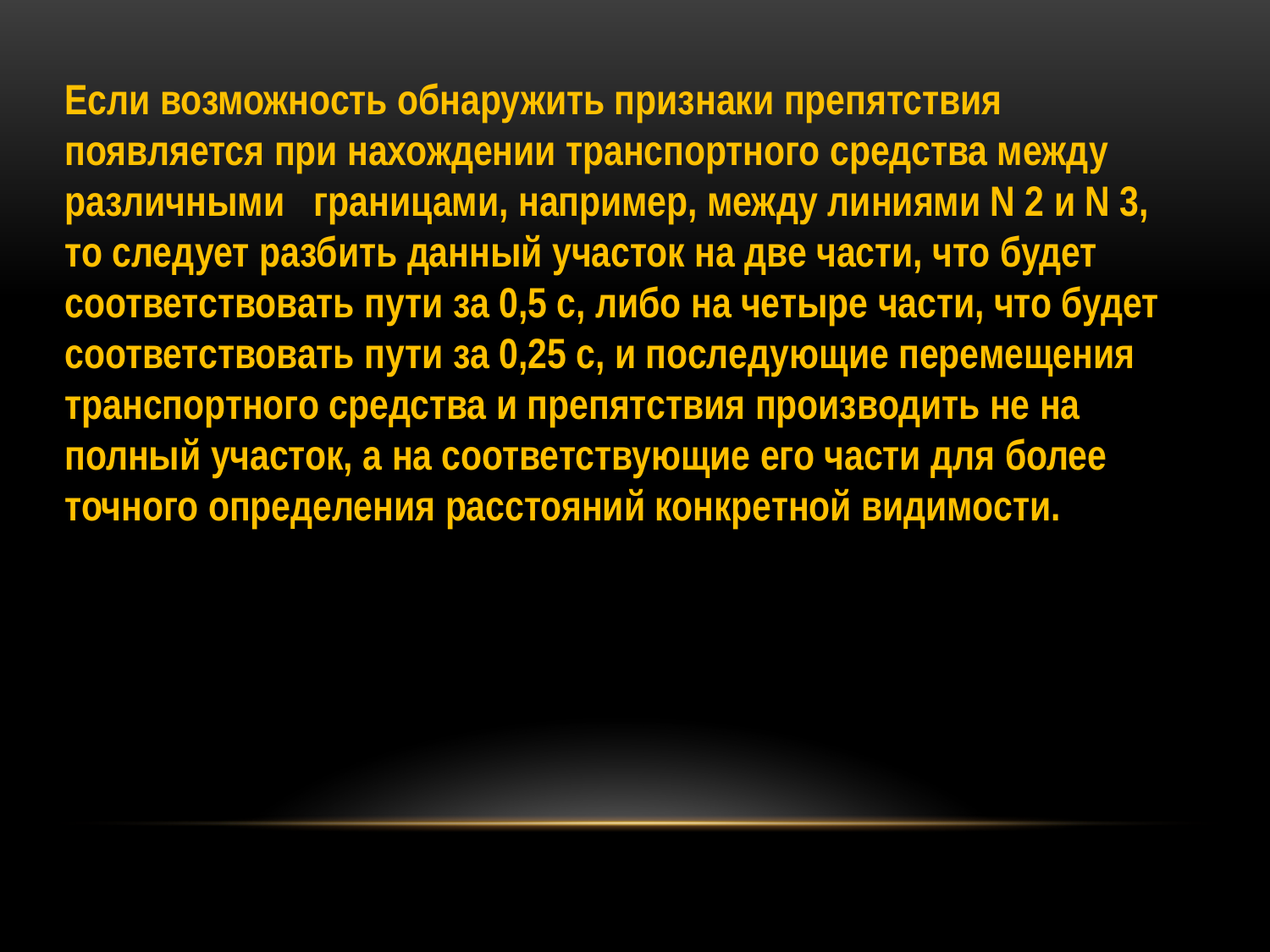

Если возможность обнаружить признаки препятствия появляется при нахождении транспортного средства между различными   границами, например, между линиями N 2 и N 3, то следует разбить данный участок на две части, что будет соответствовать пути за 0,5 с, либо на четыре части, что будет соответствовать пути за 0,25 с, и последующие перемещения транспортного средства и препятствия производить не на полный участок, а на соответствующие его части для более точного определения расстояний конкретной видимости.